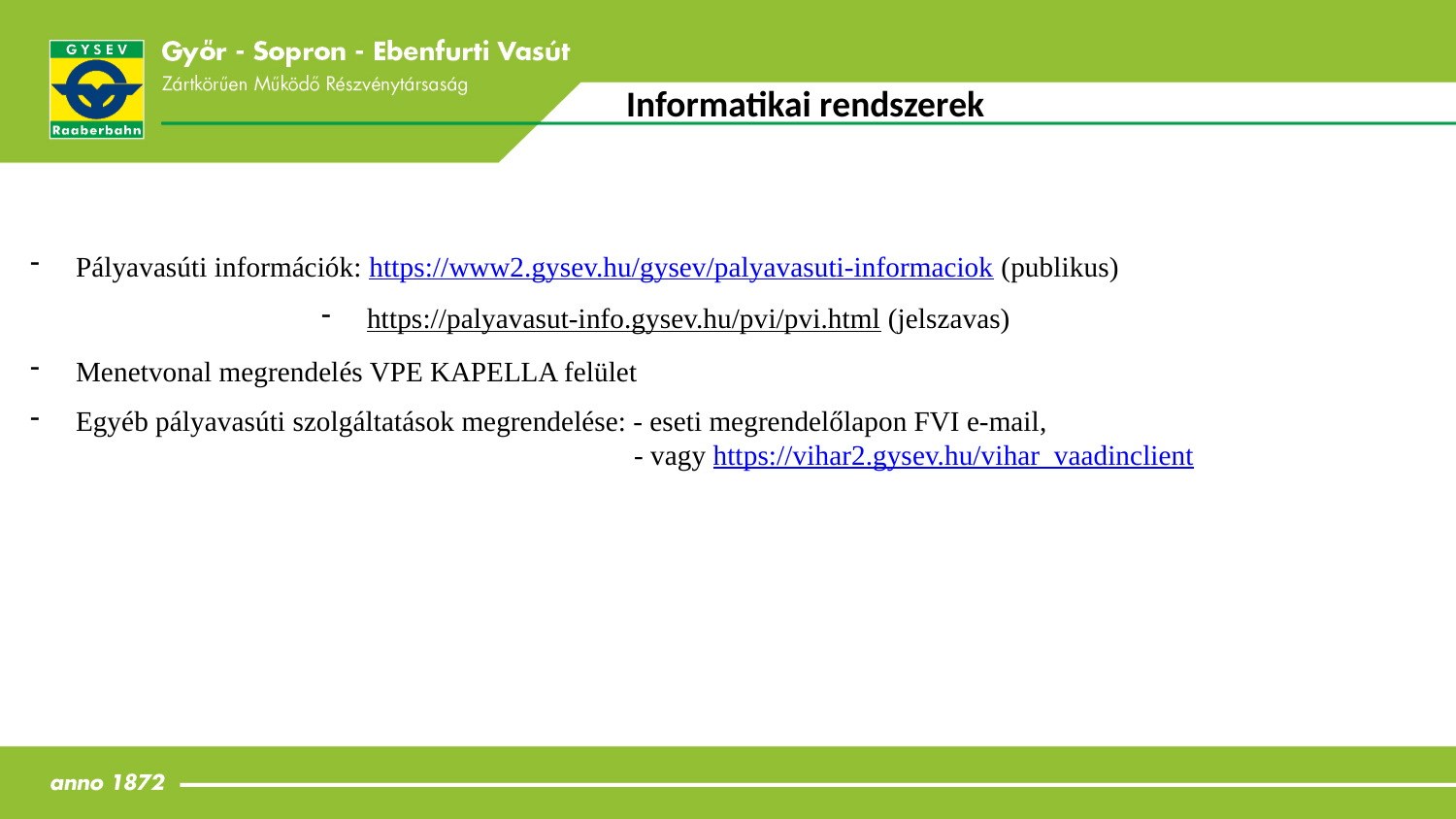

Informatikai rendszerek

Pályavasúti információk: https://www2.gysev.hu/gysev/palyavasuti-informaciok (publikus)
https://palyavasut-info.gysev.hu/pvi/pvi.html (jelszavas)
Menetvonal megrendelés VPE KAPELLA felület
Egyéb pályavasúti szolgáltatások megrendelése: - eseti megrendelőlapon FVI e-mail,
   - vagy https://vihar2.gysev.hu/vihar_vaadinclient